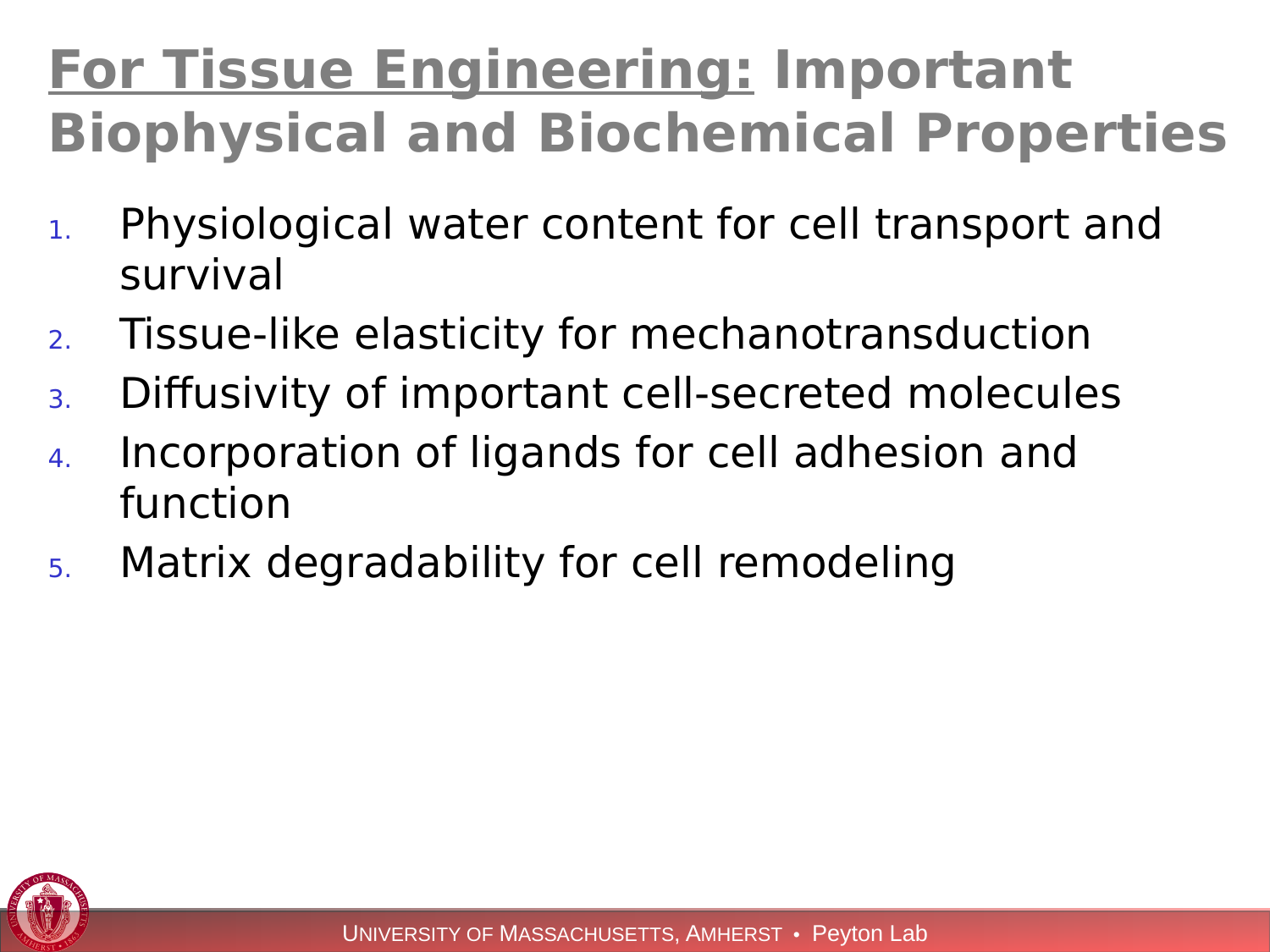

# For Tissue Engineering: Important Biophysical and Biochemical Properties
Physiological water content for cell transport and survival
Tissue-like elasticity for mechanotransduction
Diffusivity of important cell-secreted molecules
Incorporation of ligands for cell adhesion and function
Matrix degradability for cell remodeling